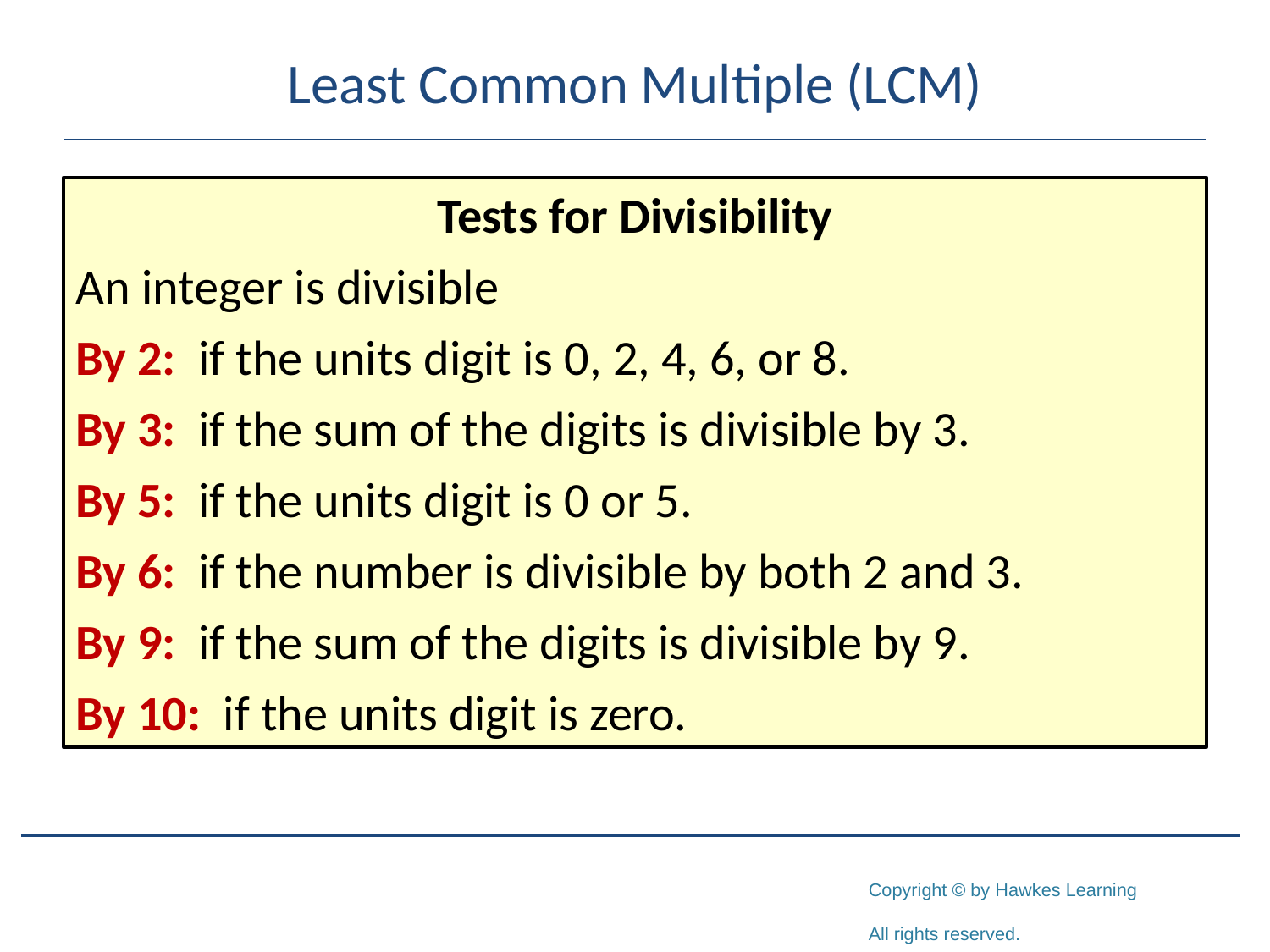

# Least Common Multiple (LCM)
Tests for Divisibility
An integer is divisible
By 2:  if the units digit is 0, 2, 4, 6, or 8.
By 3:  if the sum of the digits is divisible by 3.
By 5:  if the units digit is 0 or 5.
By 6:  if the number is divisible by both 2 and 3.
By 9:  if the sum of the digits is divisible by 9.
By 10:  if the units digit is zero.